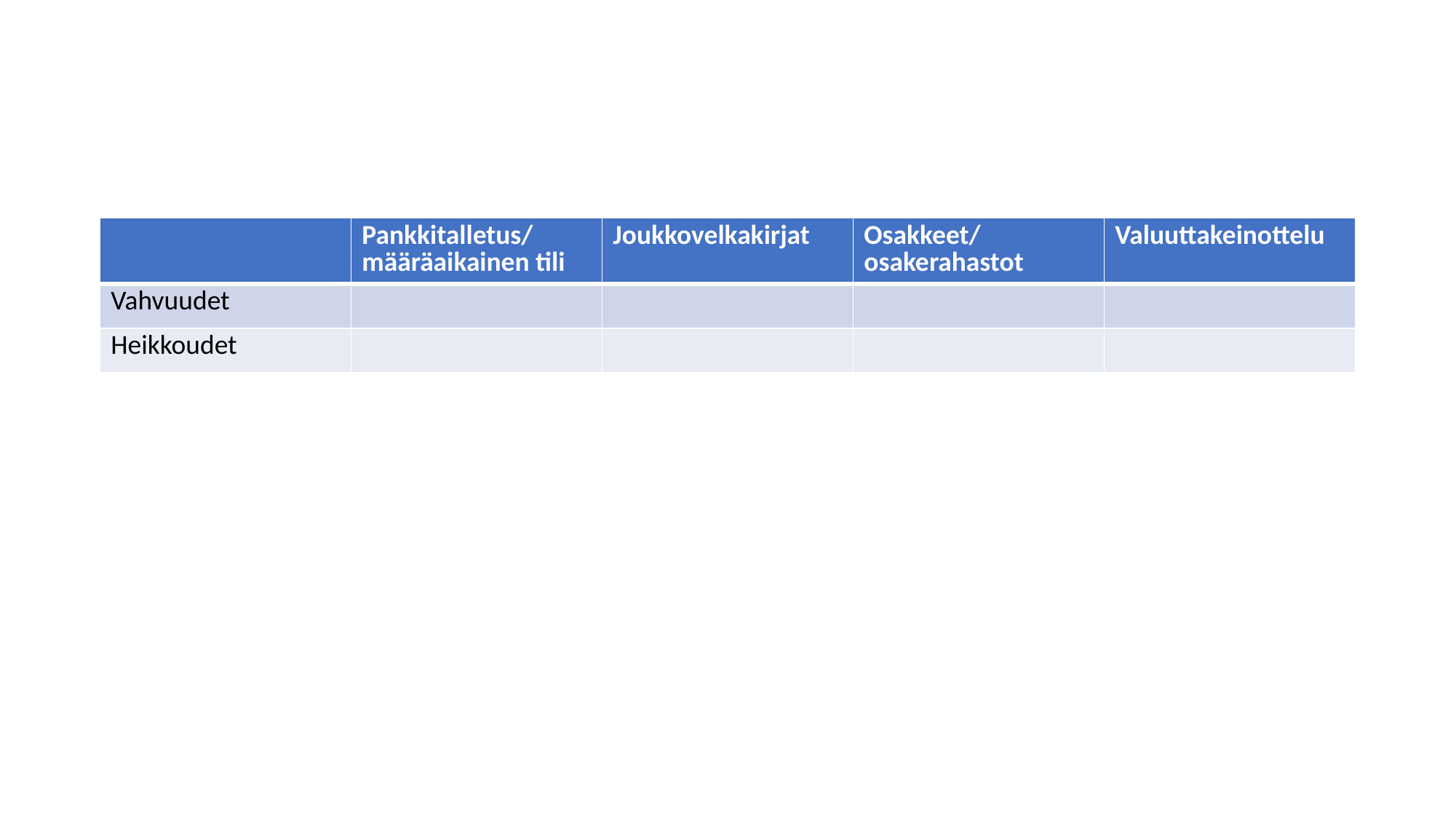

#
|  | Pankkitalletus/määräaikainen tili | Joukkovelkakirjat | Osakkeet/osakerahastot | Valuuttakeinottelu |
| --- | --- | --- | --- | --- |
| Vahvuudet |  |  |  |  |
| Heikkoudet |  |  |  |  |